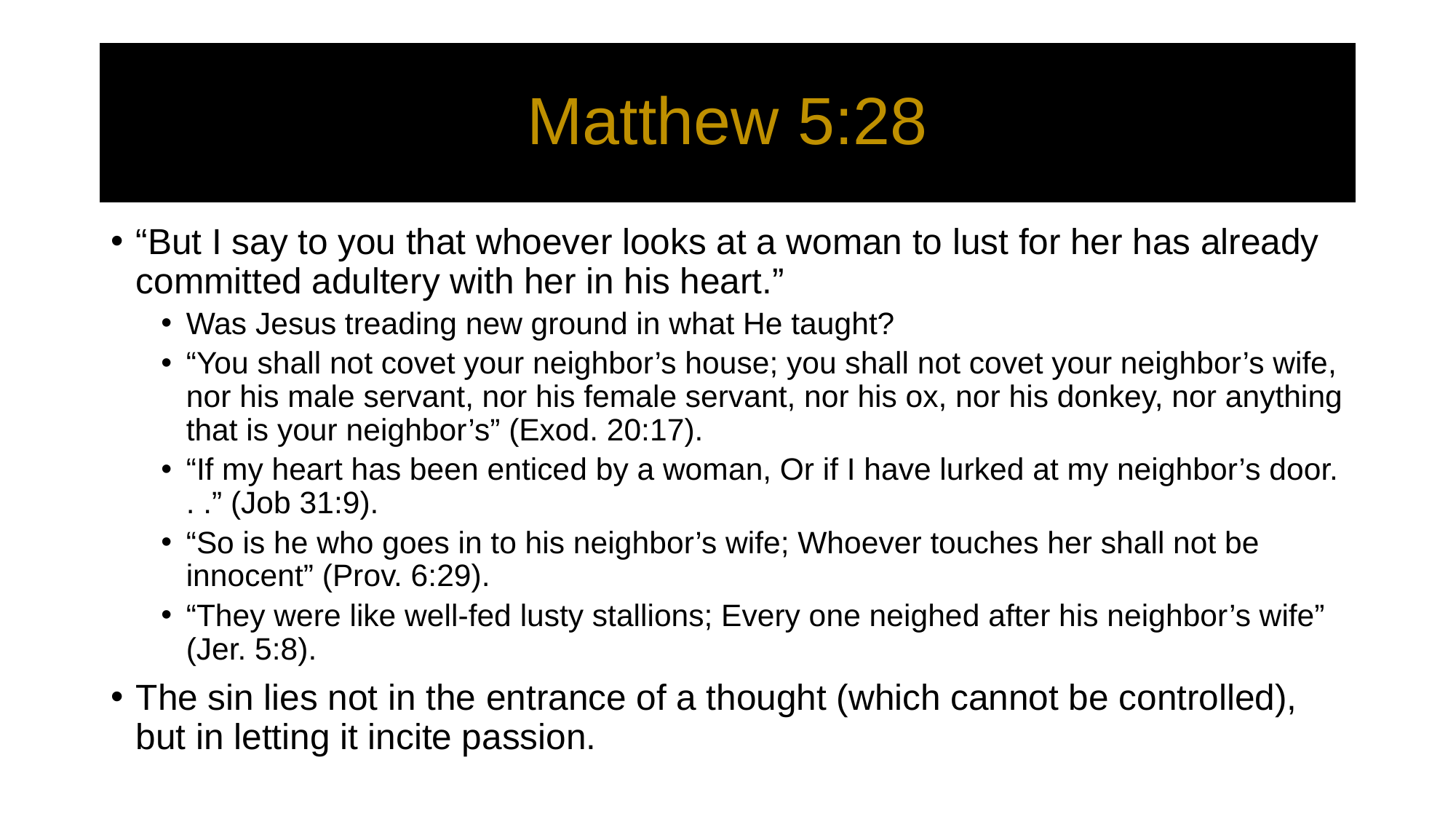

# Matthew 5:28
“But I say to you that whoever looks at a woman to lust for her has already committed adultery with her in his heart.”
Was Jesus treading new ground in what He taught?
“You shall not covet your neighbor’s house; you shall not covet your neighbor’s wife, nor his male servant, nor his female servant, nor his ox, nor his donkey, nor anything that is your neighbor’s” (Exod. 20:17).
“If my heart has been enticed by a woman, Or if I have lurked at my neighbor’s door. . .” (Job 31:9).
“So is he who goes in to his neighbor’s wife; Whoever touches her shall not be innocent” (Prov. 6:29).
“They were like well-fed lusty stallions; Every one neighed after his neighbor’s wife” (Jer. 5:8).
The sin lies not in the entrance of a thought (which cannot be controlled), but in letting it incite passion.